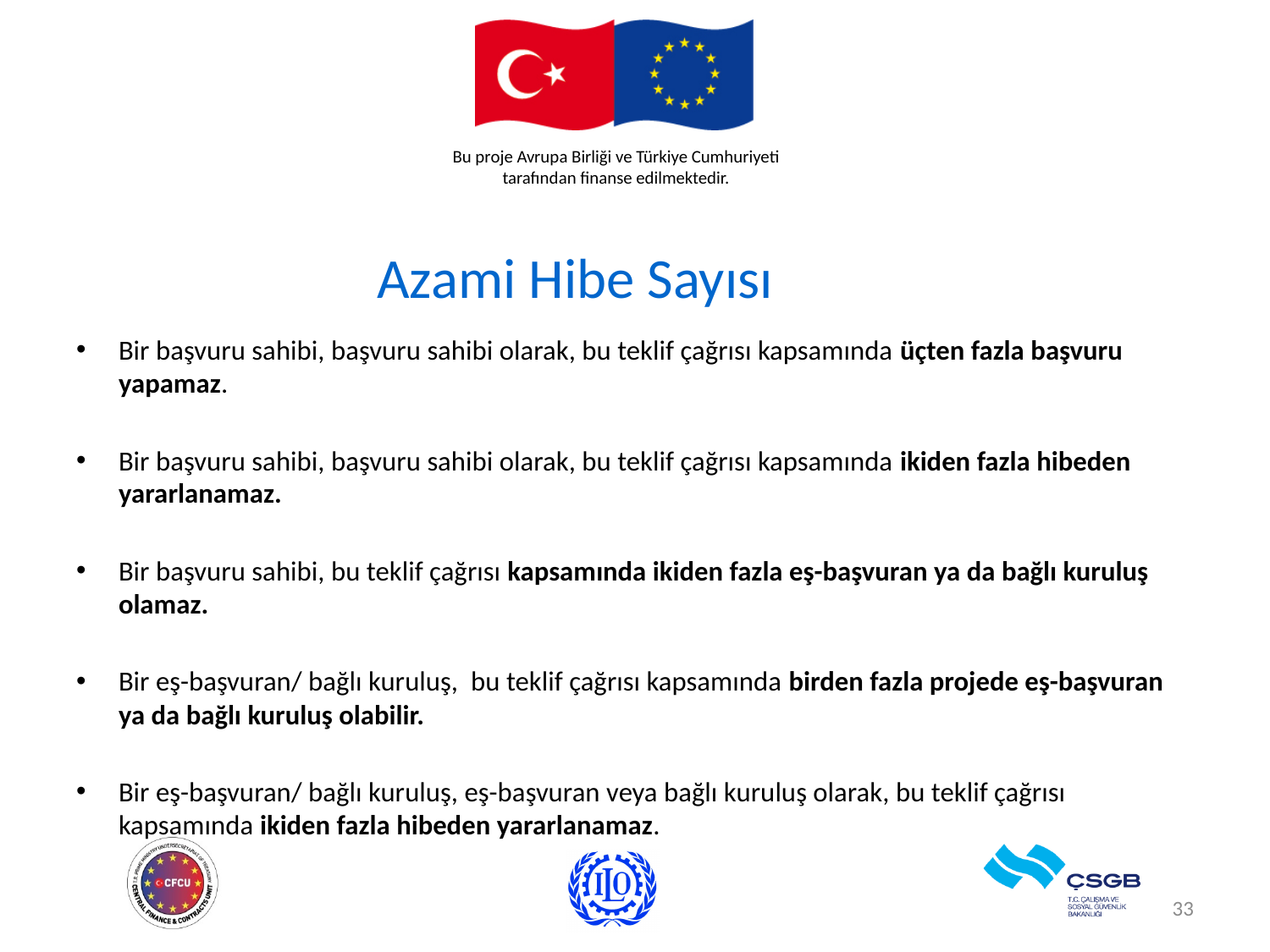

# Azami Hibe Sayısı
Bir başvuru sahibi, başvuru sahibi olarak, bu teklif çağrısı kapsamında üçten fazla başvuru yapamaz.

Bir başvuru sahibi, başvuru sahibi olarak, bu teklif çağrısı kapsamında ikiden fazla hibeden yararlanamaz.

Bir başvuru sahibi, bu teklif çağrısı kapsamında ikiden fazla eş-başvuran ya da bağlı kuruluş olamaz.

Bir eş-başvuran/ bağlı kuruluş,  bu teklif çağrısı kapsamında birden fazla projede eş-başvuran ya da bağlı kuruluş olabilir.

Bir eş-başvuran/ bağlı kuruluş, eş-başvuran veya bağlı kuruluş olarak, bu teklif çağrısı kapsamında ikiden fazla hibeden yararlanamaz.
33